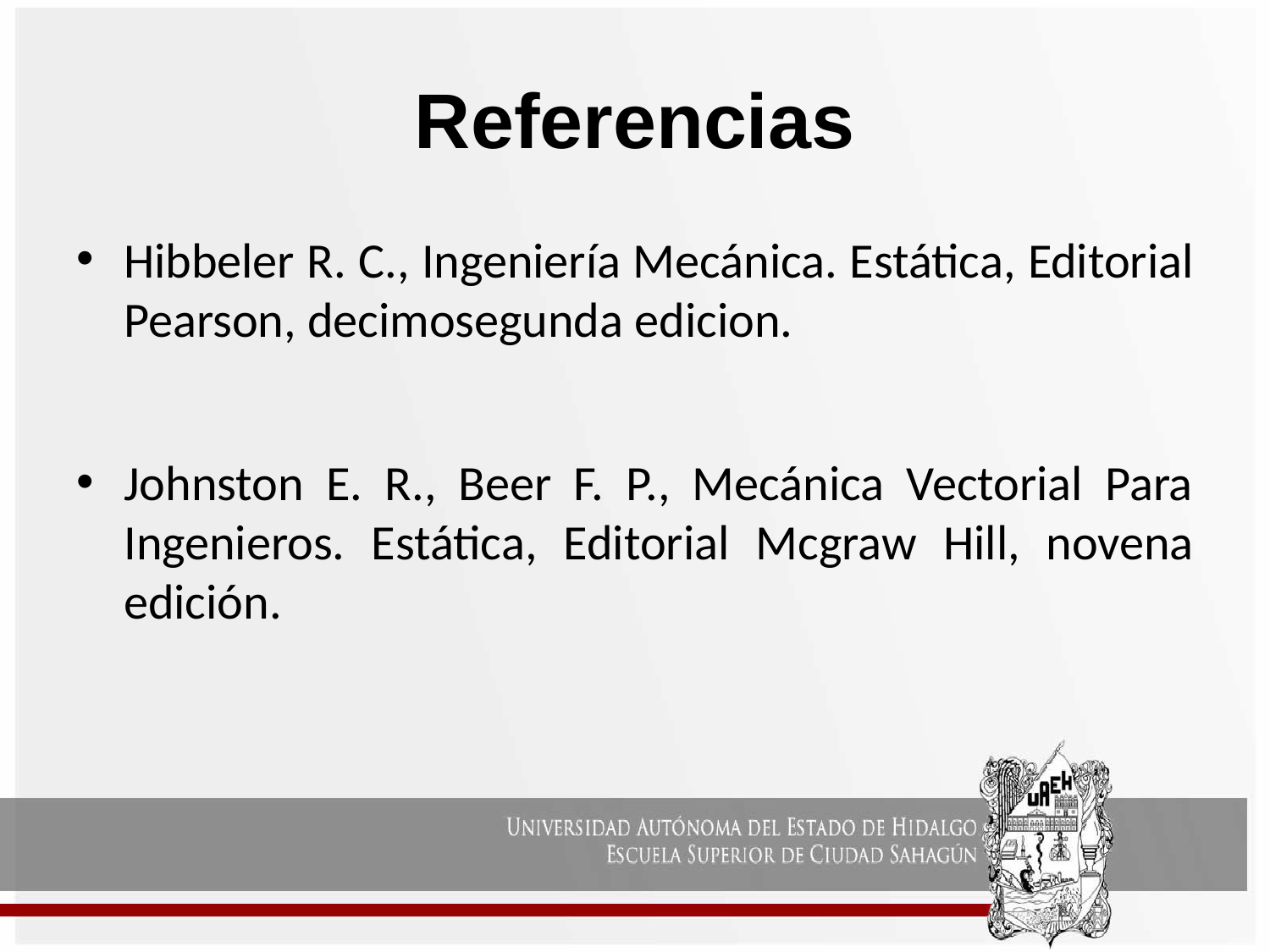

# Referencias
Hibbeler R. C., Ingeniería Mecánica. Estática, Editorial Pearson, decimosegunda edicion.

Johnston E. R., Beer F. P., Mecánica Vectorial Para Ingenieros. Estática, Editorial Mcgraw Hill, novena edición.